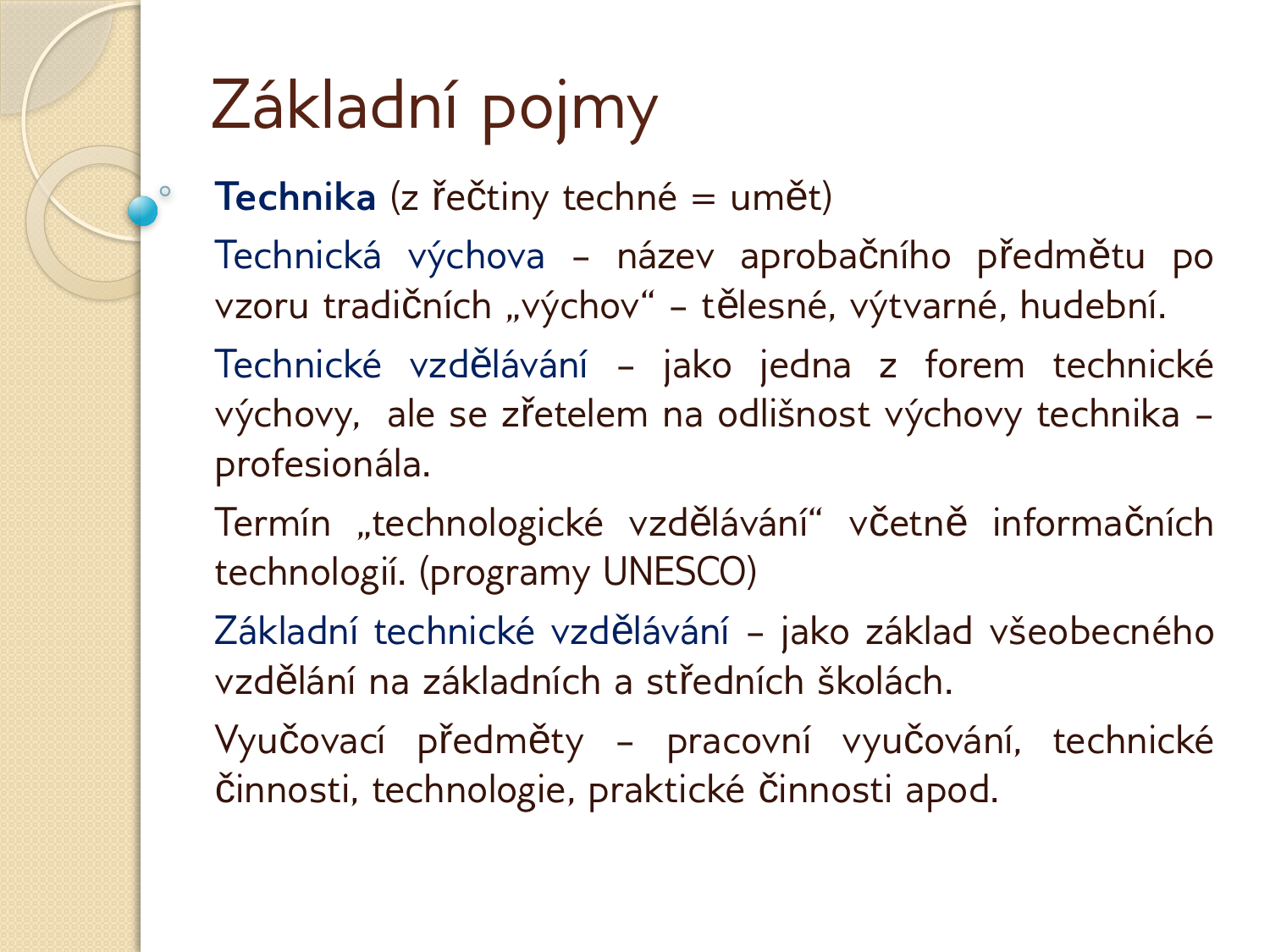

# Základní pojmy
Technika (z řečtiny techné = umět)
Technická výchova – název aprobačního předmětu po vzoru tradičních „výchov“ – tělesné, výtvarné, hudební.
Technické vzdělávání – jako jedna z forem technické výchovy,  ale se zřetelem na odlišnost výchovy technika – profesionála.
Termín „technologické vzdělávání“ včetně informačních technologií. (programy UNESCO)
Základní technické vzdělávání – jako základ všeobecného vzdělání na základních a středních školách.
Vyučovací předměty – pracovní vyučování, technické činnosti, technologie, praktické činnosti apod.